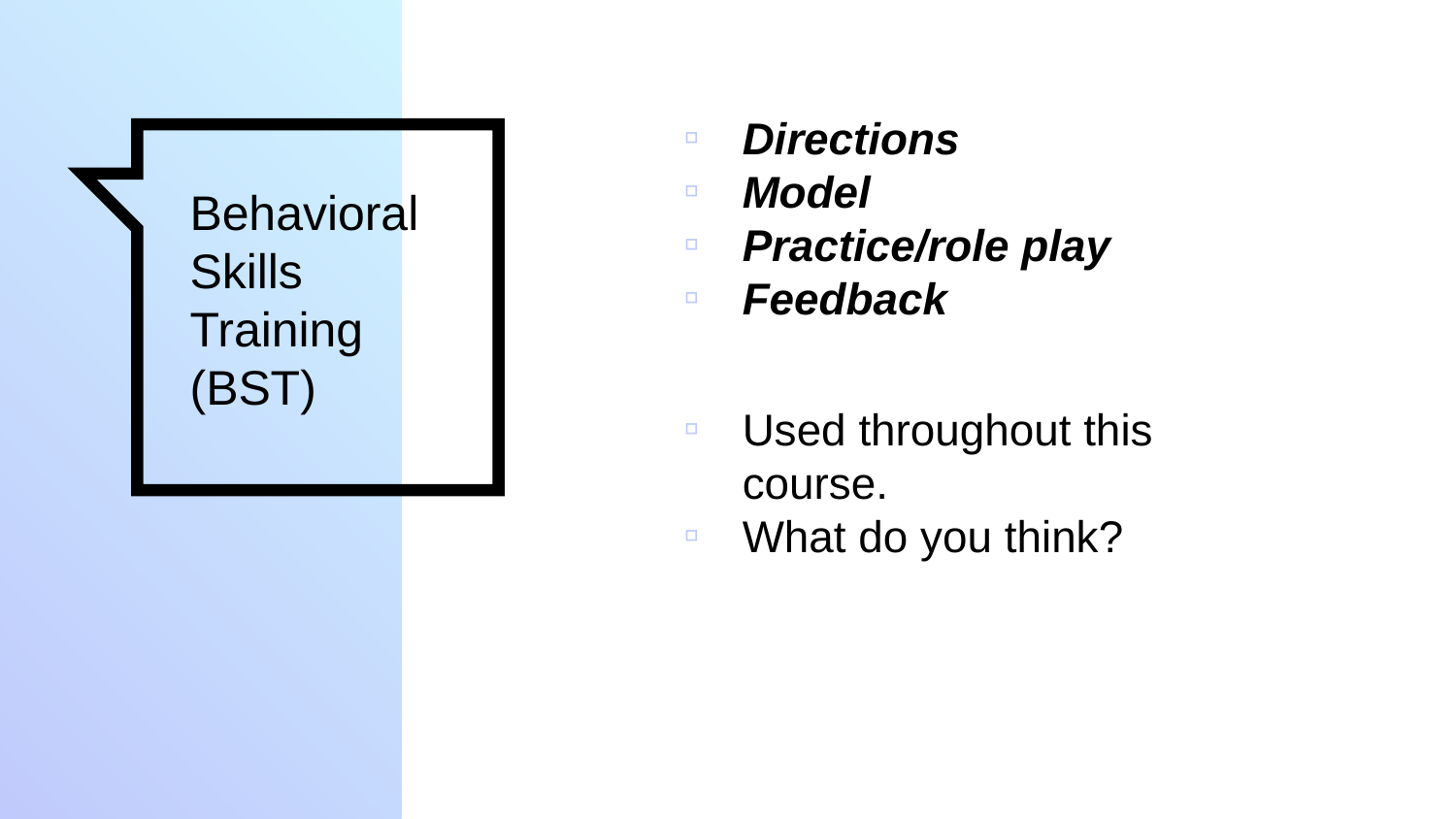

Directions
Model
Practice/role play
Feedback

Used throughout this course.
What do you think?

# Behavioral Skills Training (BST)